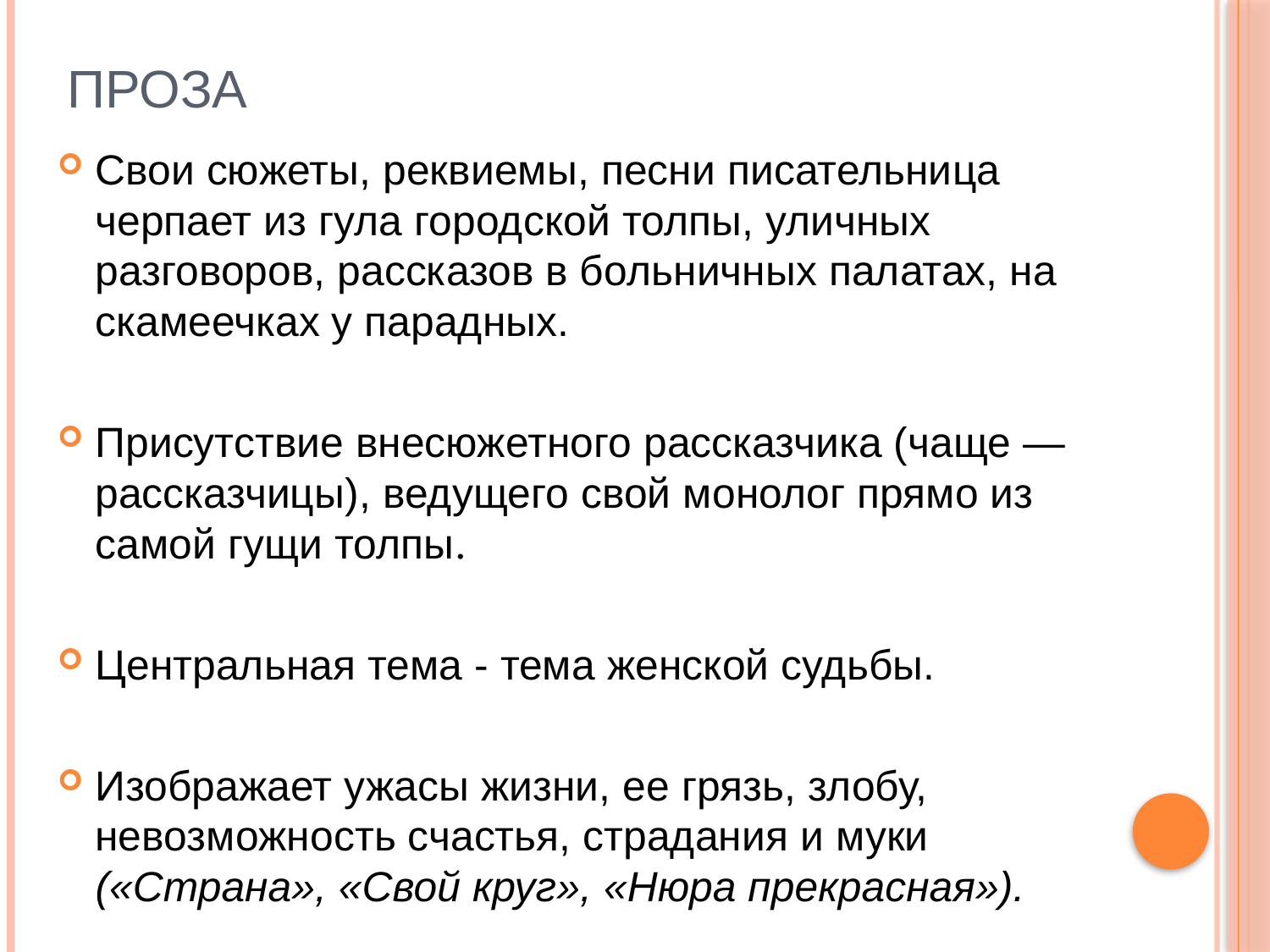

# Проза
Свои сюжеты, реквиемы, песни писательница черпает из гула городской толпы, уличных разговоров, рассказов в больничных палатах, на скамеечках у парадных.

Присутствие внесюжетного рассказчика (чаще — рассказчицы), ведущего свой монолог прямо из самой гущи толпы.

Центральная тема - тема женской судьбы.

Изображает ужасы жизни, ее грязь, злобу, невозможность счастья, страдания и муки («Страна», «Свой круг», «Нюра прекрасная»).